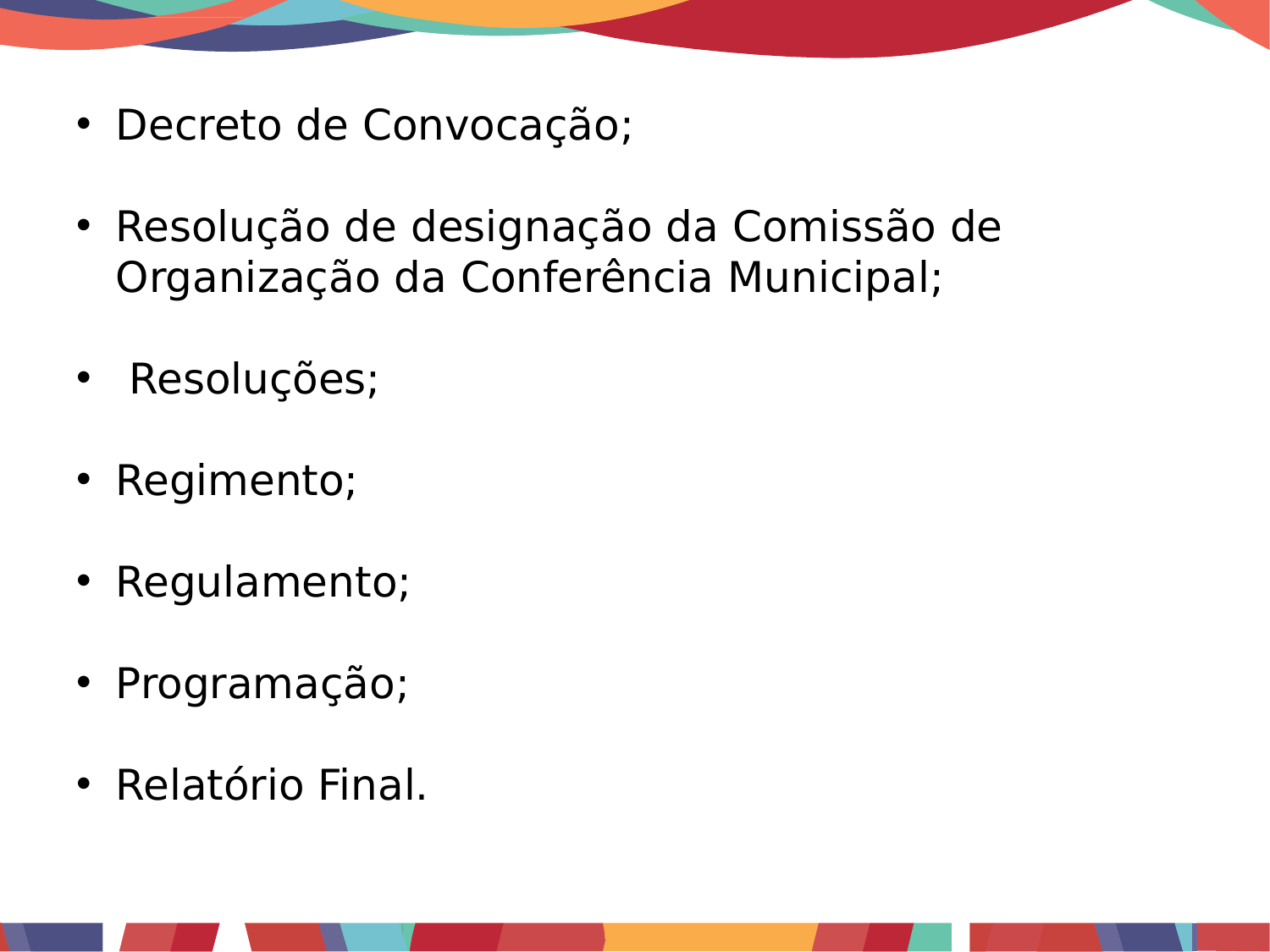

Decreto de Convocação;

Resolução de designação da Comissão de Organização da Conferência Municipal;

 Resoluções;

Regimento;

Regulamento;

Programação;

Relatório Final.